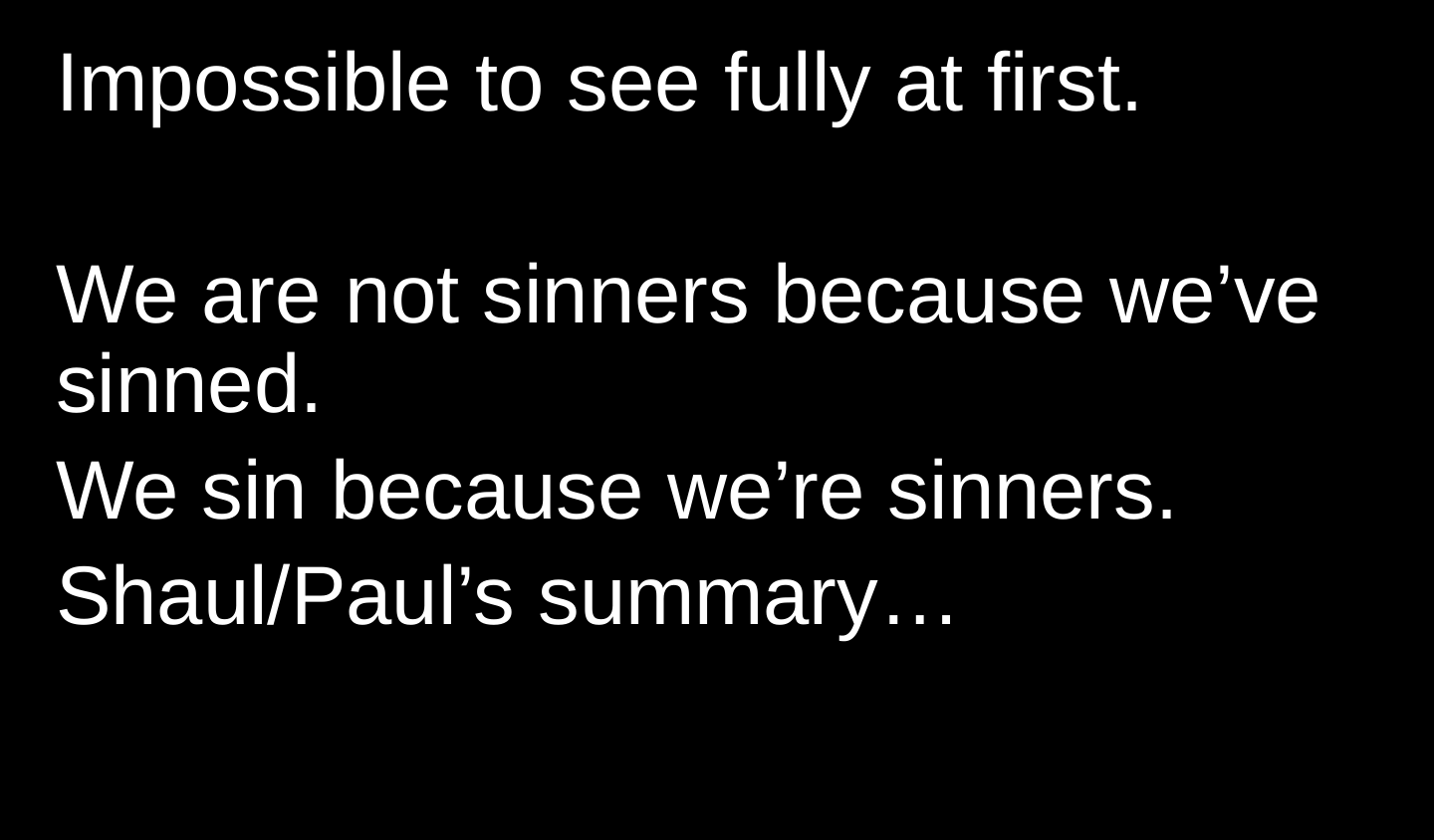

Impossible to see fully at first.

We are not sinners because we’ve sinned.
We sin because we’re sinners.
Shaul/Paul’s summary…